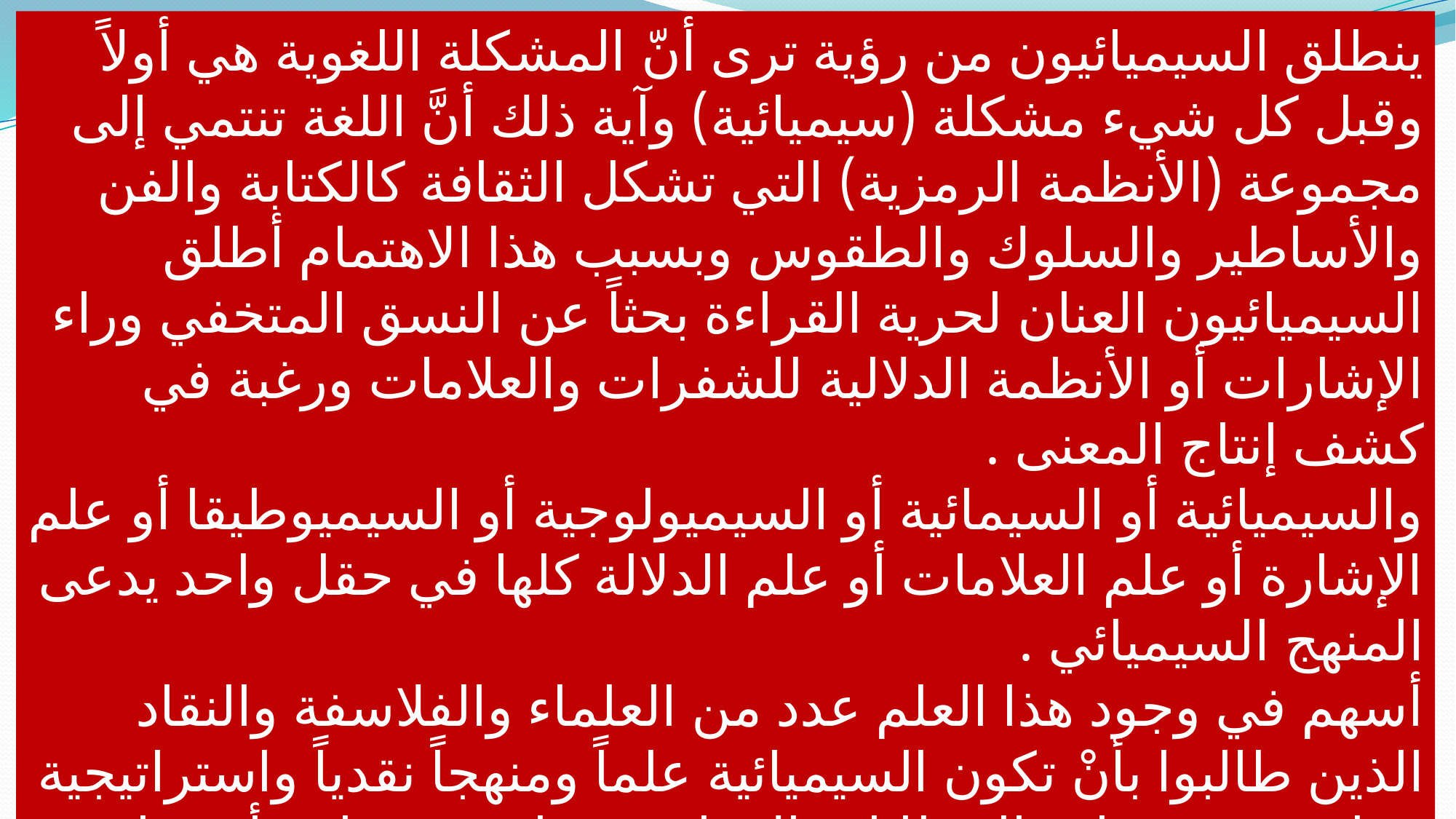

ينطلق السيميائيون من رؤية ترى أنّ المشكلة اللغوية هي أولاً وقبل كل شيء مشكلة (سيميائية) وآية ذلك أنَّ اللغة تنتمي إلى مجموعة (الأنظمة الرمزية) التي تشكل الثقافة كالكتابة والفن والأساطير والسلوك والطقوس وبسبب هذا الاهتمام أطلق السيميائيون العنان لحرية القراءة بحثاً عن النسق المتخفي وراء الإشارات أو الأنظمة الدلالية للشفرات والعلامات ورغبة في كشف إنتاج المعنى .
والسيميائية أو السيمائية أو السيميولوجية أو السيميوطيقا أو علم الإشارة أو علم العلامات أو علم الدلالة كلها في حقل واحد يدعى المنهج السيميائي .
أسهم في وجود هذا العلم عدد من العلماء والفلاسفة والنقاد الذين طالبوا بأنْ تكون السيميائية علماً ومنهجاً نقدياً واستراتيجية مطورة في قراءة الخطابات الابداعية قراءة سيميائية أو قراءة النص بوصفه ممارسة دالة وهي في فلسفة رمزية للأشكال وهي أيضاً مفهوم يدخل بخلفياتها اللسانية فتكون بمرجعياتها سيمياء التواصل وسيمياء الثقافة وسيمياء الأنساق الثقافية بظواهرها الثقافية والتواصلية والدلالية .